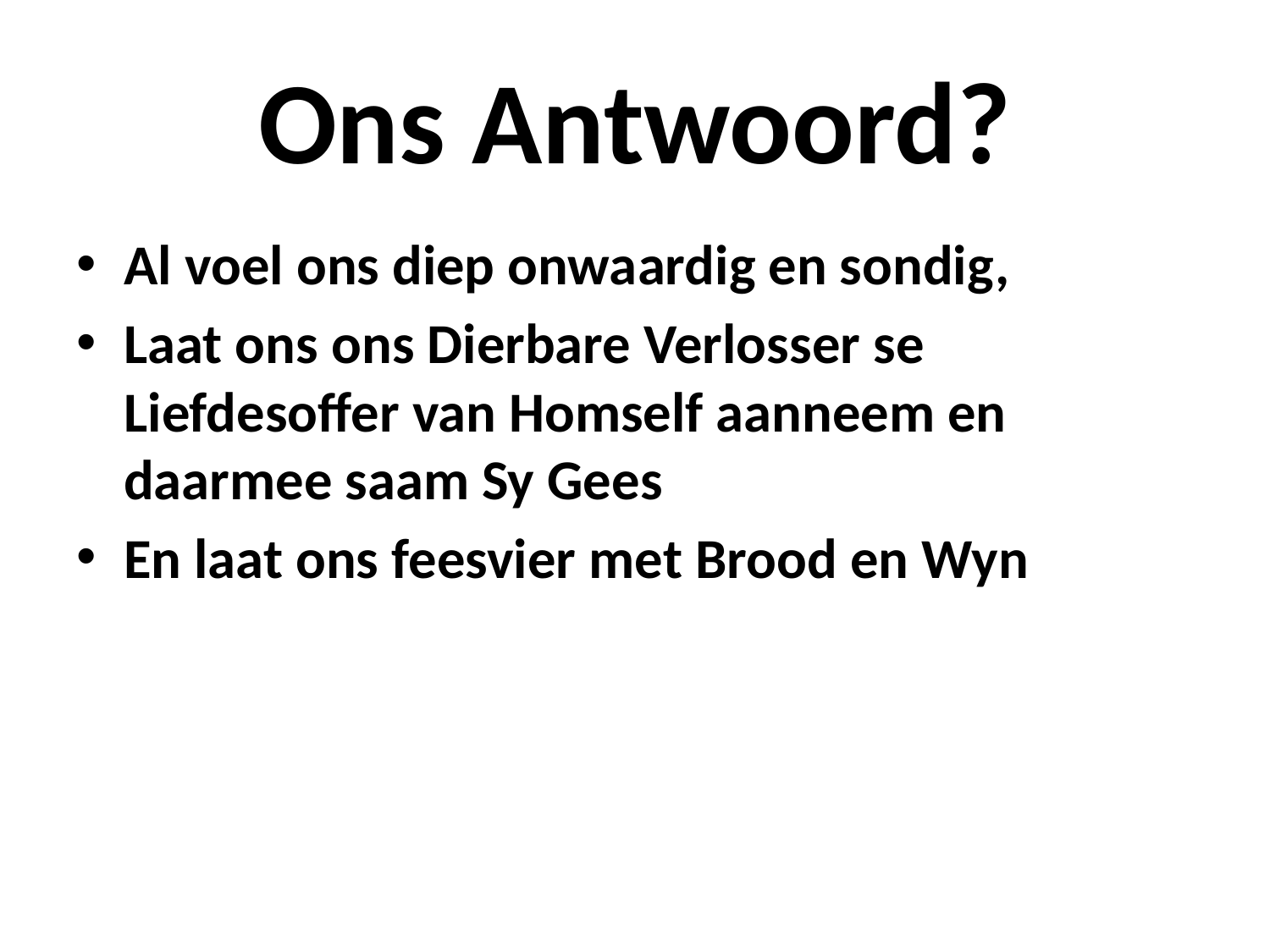

# Ons Antwoord?
Al voel ons diep onwaardig en sondig,
Laat ons ons Dierbare Verlosser se Liefdesoffer van Homself aanneem en daarmee saam Sy Gees
En laat ons feesvier met Brood en Wyn